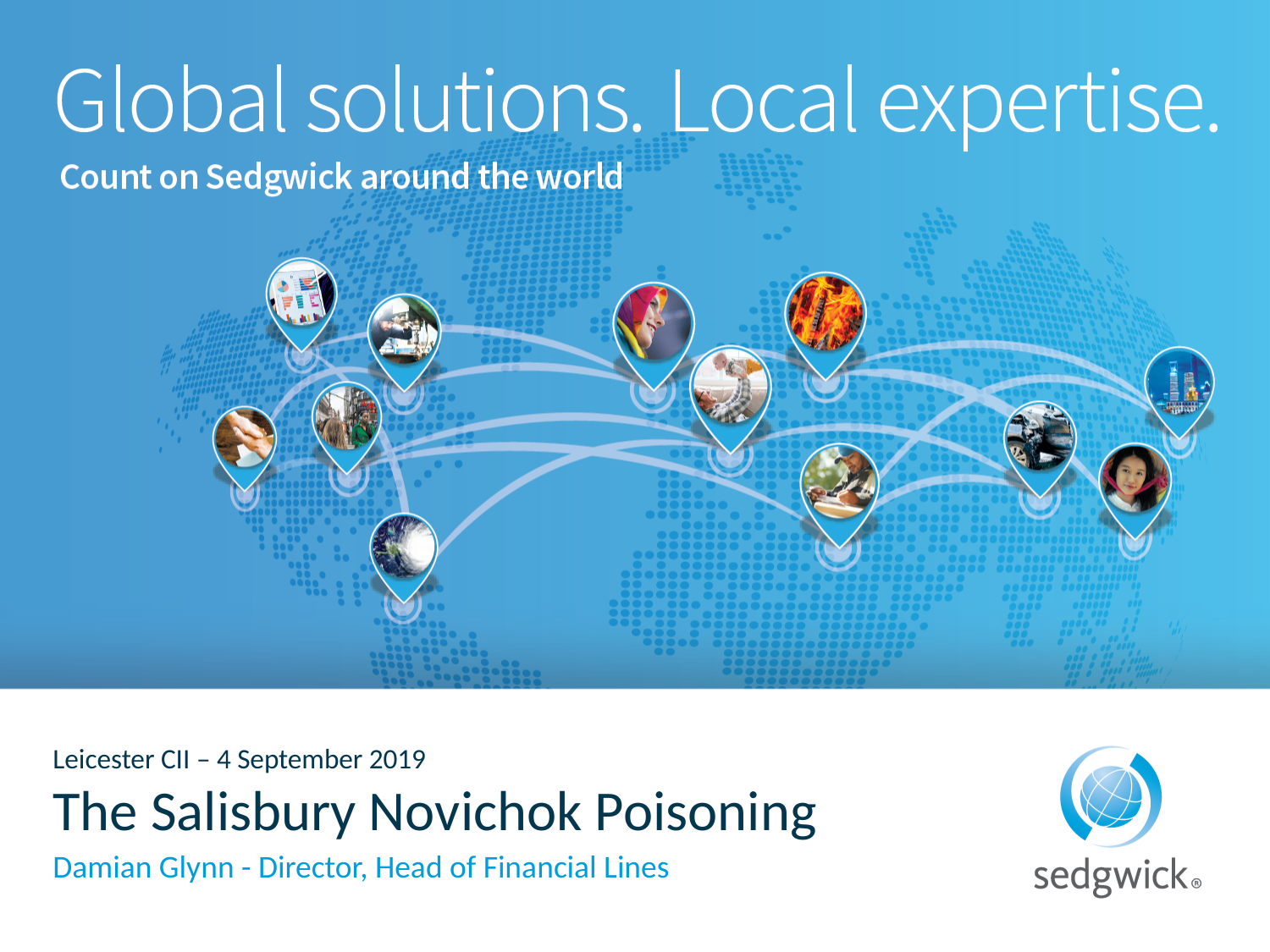

# Leicester CII – 4 September 2019 The Salisbury Novichok Poisoning
Damian Glynn - Director, Head of Financial Lines